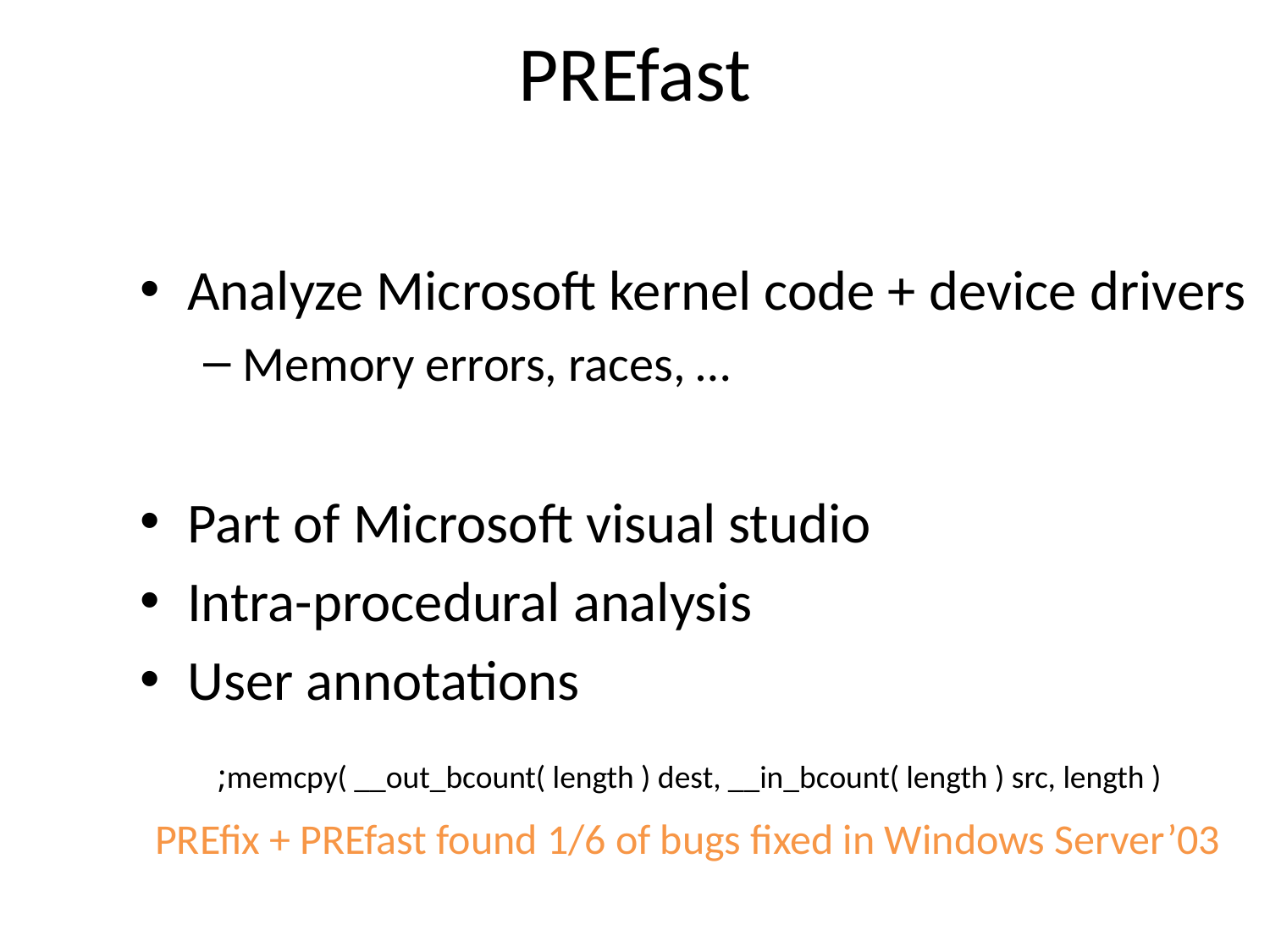

# PREfast
Analyze Microsoft kernel code + device drivers
Memory errors, races, …

Part of Microsoft visual studio
Intra-procedural analysis
User annotations

memcpy( __out_bcount( length ) dest, __in_bcount( length ) src, length );

PREfix + PREfast found 1/6 of bugs fixed in Windows Server’03